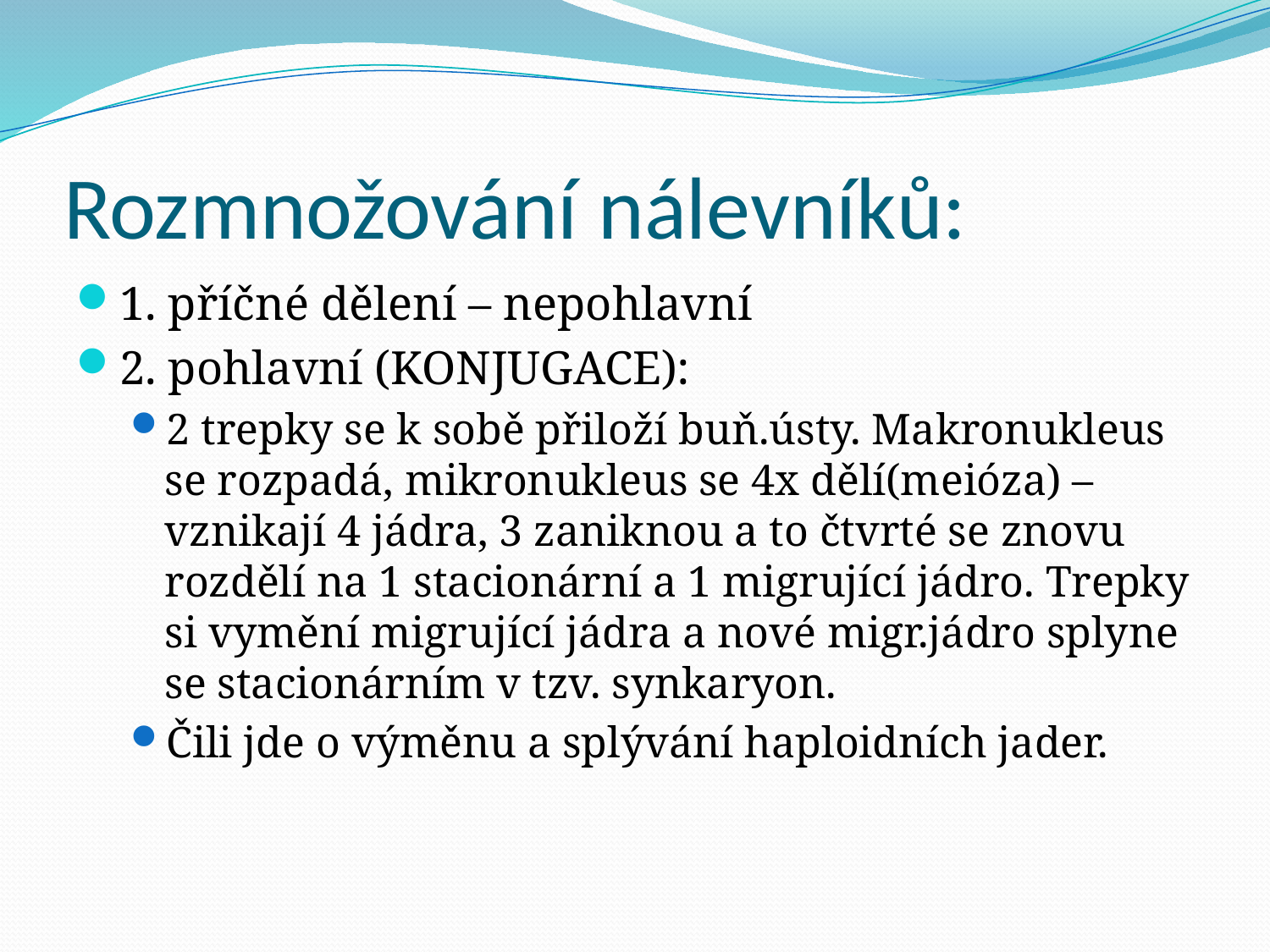

# Rozmnožování nálevníků:
1. příčné dělení – nepohlavní
2. pohlavní (KONJUGACE):
2 trepky se k sobě přiloží buň.ústy. Makronukleus se rozpadá, mikronukleus se 4x dělí(meióza) – vznikají 4 jádra, 3 zaniknou a to čtvrté se znovu rozdělí na 1 stacionární a 1 migrující jádro. Trepky si vymění migrující jádra a nové migr.jádro splyne se stacionárním v tzv. synkaryon.
Čili jde o výměnu a splývání haploidních jader.